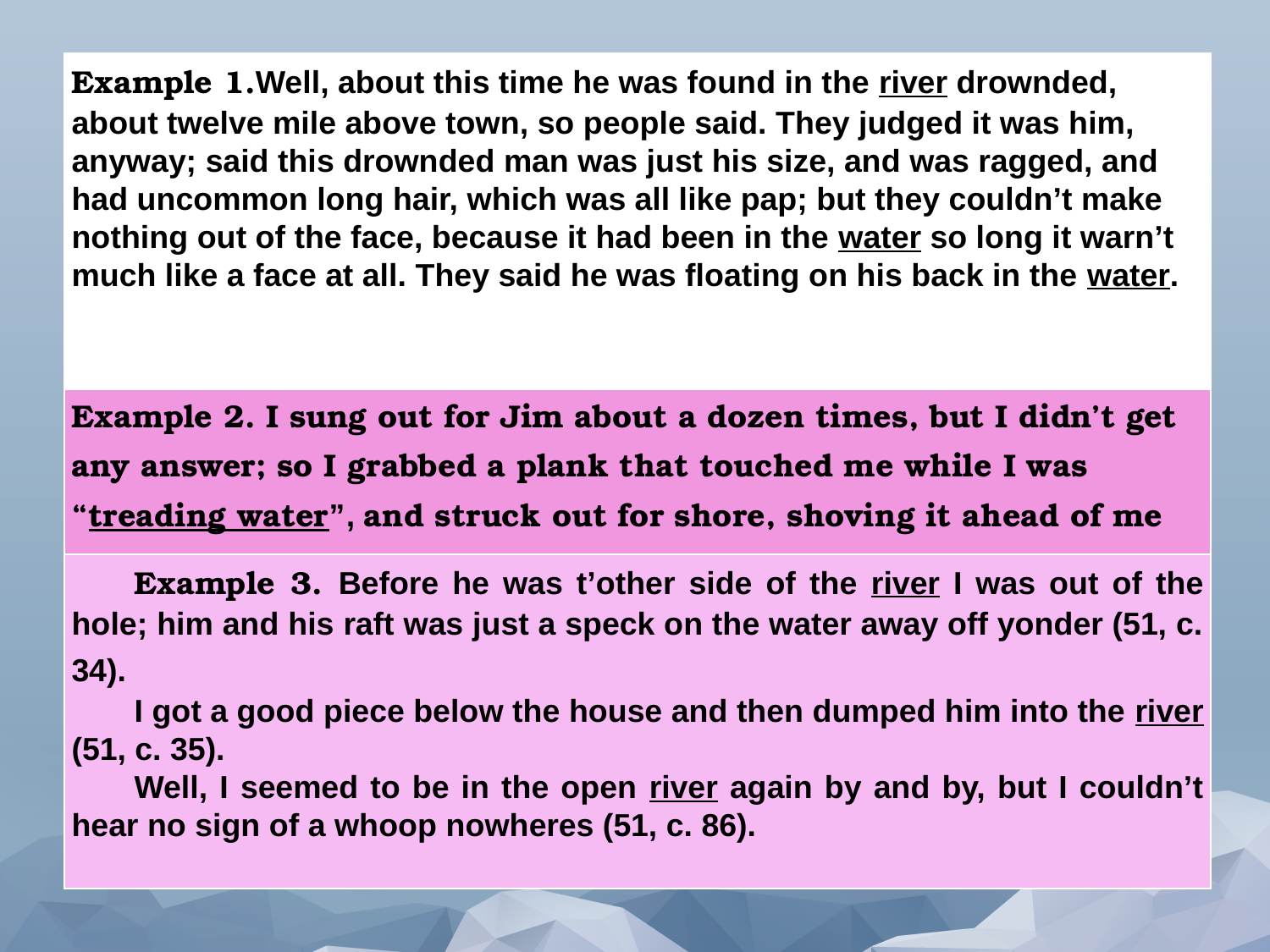

| Example 1.Well, about this time he was found in the river drownded, about twelve mile above town, so people said. They judged it was him, anyway; said this drownded man was just his size, and was ragged, and had uncommon long hair, which was all like pap; but they couldn’t make nothing out of the face, because it had been in the water so long it warn’t much like a face at all. They said he was floating on his back in the water. |
| --- |
| Example 2. I sung out for Jim about a dozen times, but I didn’t get any answer; so I grabbed a plank that touched me while I was “treading water”, and struck out for shore, shoving it ahead of me |
| Example 3. Before he was t’other side of the river I was out of the hole; him and his raft was just a speck on the water away off yonder (51, с. 34). I got a good piece below the house and then dumped him into the river (51, с. 35). Well, I seemed to be in the open river again by and by, but I couldn’t hear no sign of a whoop nowheres (51, с. 86). |